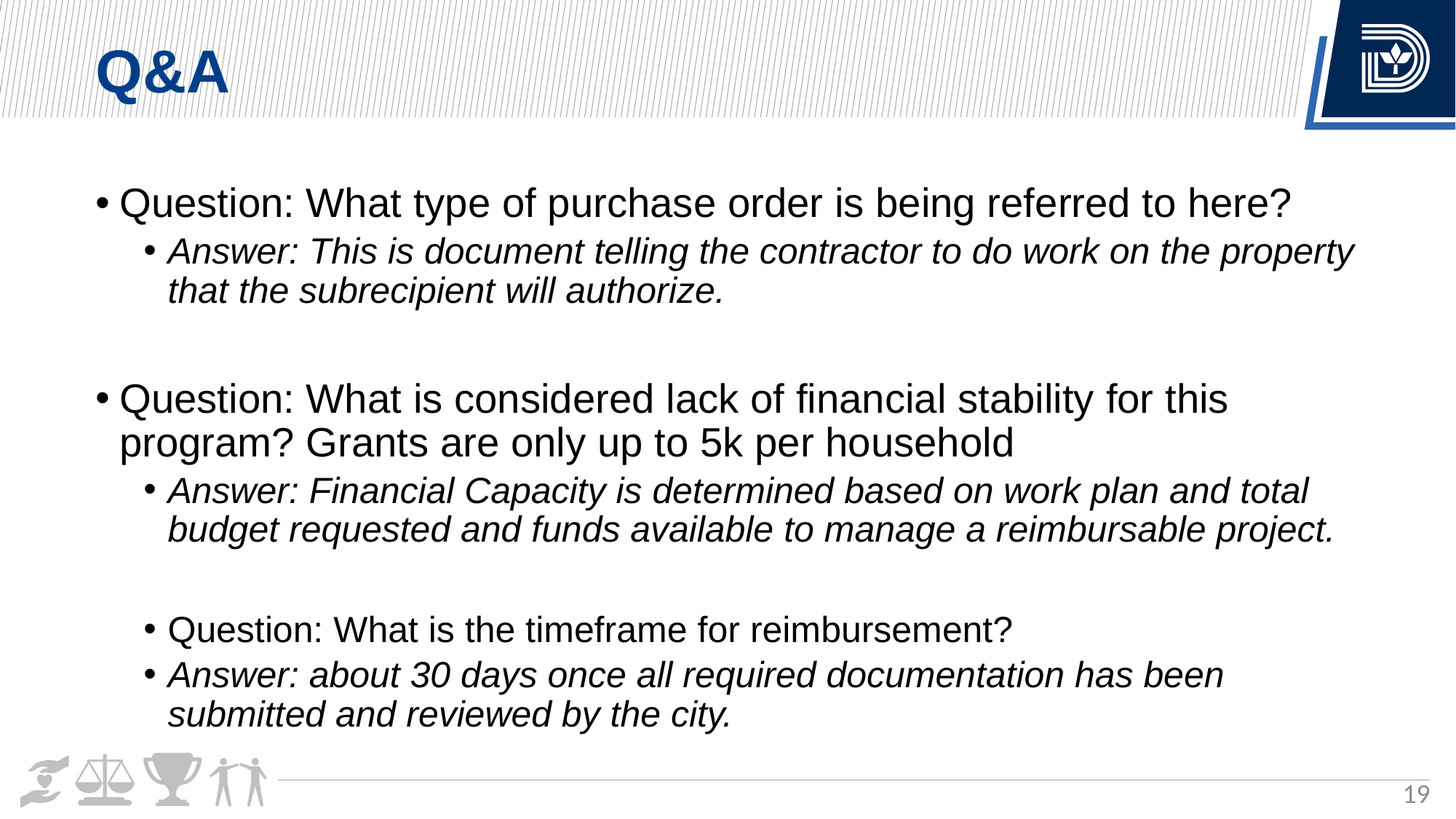

Q&A
Question: What type of purchase order is being referred to here?
Answer: This is document telling the contractor to do work on the property that the subrecipient will authorize.

Question: What is considered lack of financial stability for this program? Grants are only up to 5k per household
Answer: Financial Capacity is determined based on work plan and total budget requested and funds available to manage a reimbursable project.

Question: What is the timeframe for reimbursement?
Answer: about 30 days once all required documentation has been submitted and reviewed by the city.

19